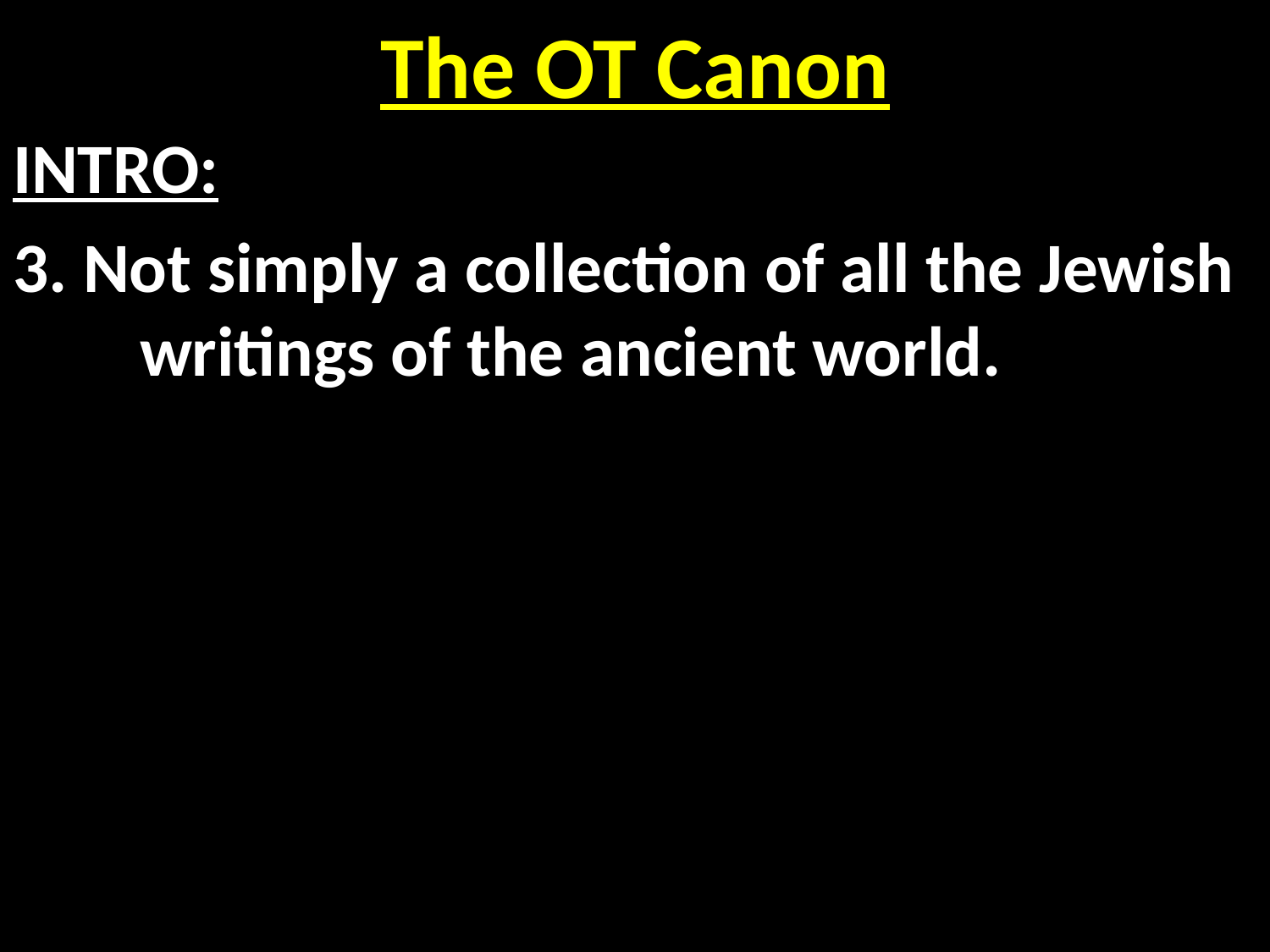

# The OT Canon
INTRO:
3. Not simply a collection of all the Jewish 	writings of the ancient world.